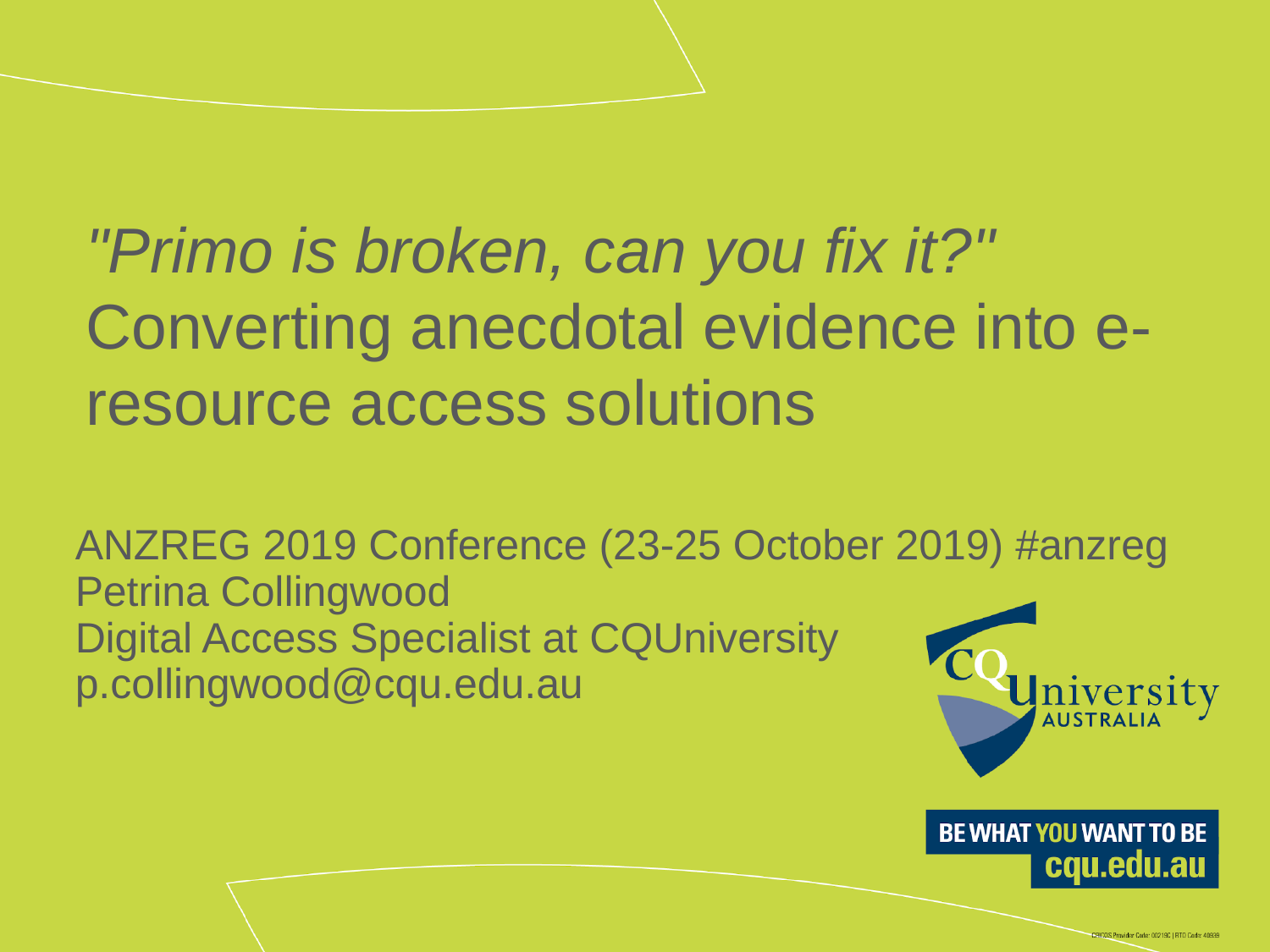

# "Primo is broken, can you fix it?"
Converting anecdotal evidence into e-resource access solutions
ANZREG 2019 Conference (23-25 October 2019) #anzreg
Petrina Collingwood
Digital Access Specialist at CQUniversity
p.collingwood@cqu.edu.au